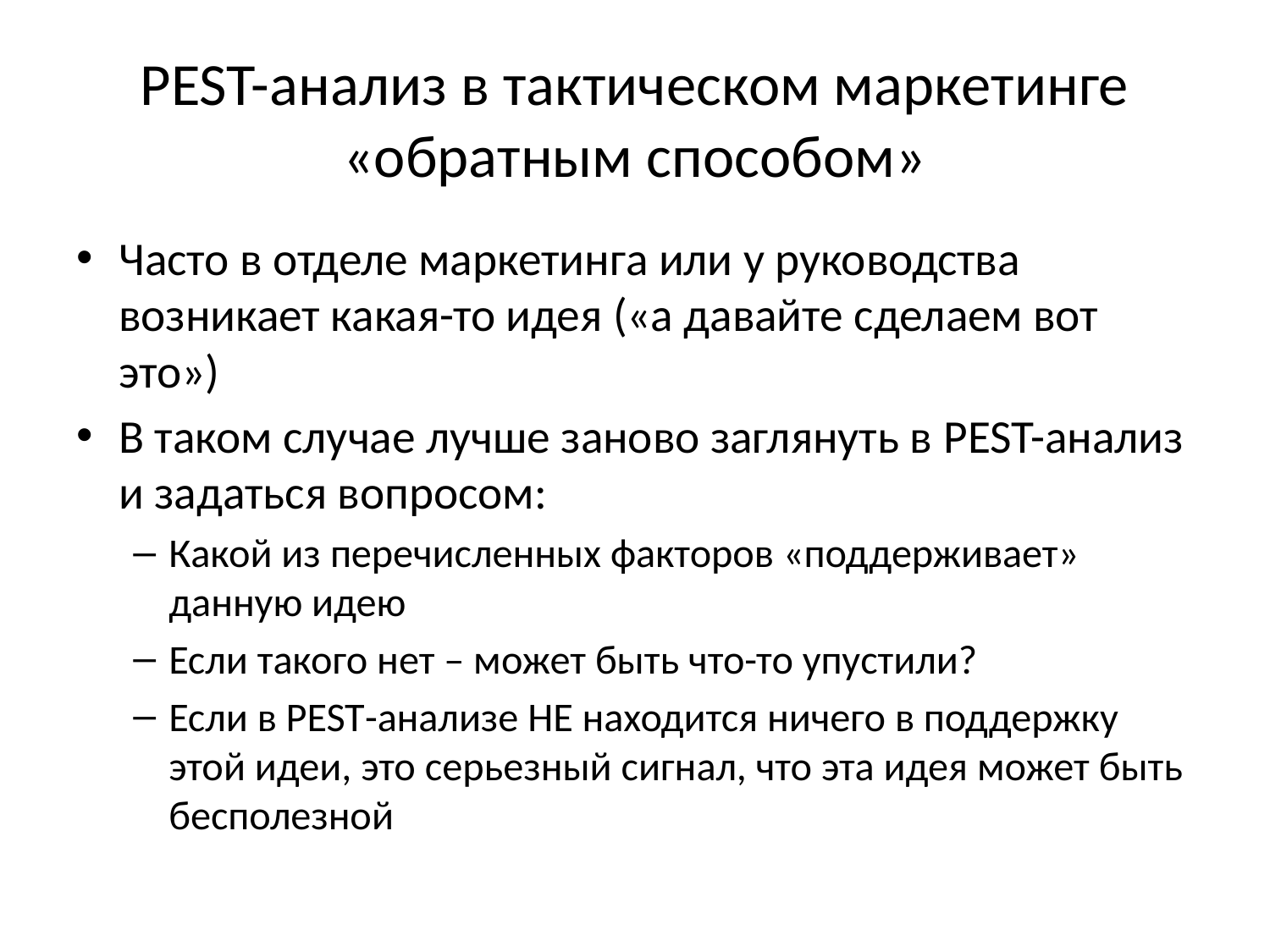

# PEST-анализ в тактическом маркетинге «обратным способом»
Часто в отделе маркетинга или у руководства возникает какая-то идея («а давайте сделаем вот это»)
В таком случае лучше заново заглянуть в PEST-анализ и задаться вопросом:
Какой из перечисленных факторов «поддерживает» данную идею
Если такого нет – может быть что-то упустили?
Если в PEST-анализе НЕ находится ничего в поддержку этой идеи, это серьезный сигнал, что эта идея может быть бесполезной